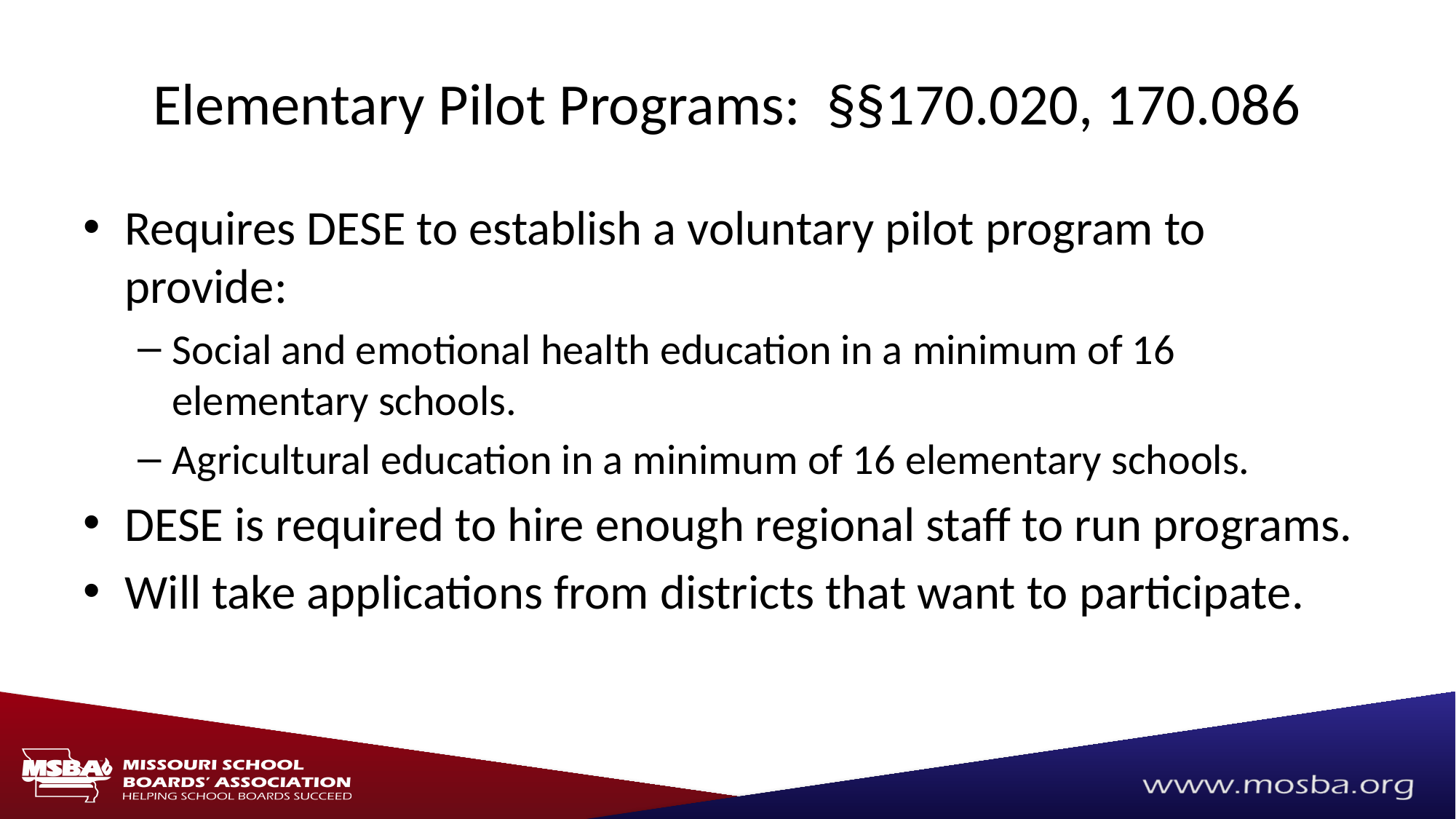

# Elementary Pilot Programs:  §§170.020, 170.086
Requires DESE to establish a voluntary pilot program to provide:
Social and emotional health education in a minimum of 16 elementary schools.
Agricultural education in a minimum of 16 elementary schools.
DESE is required to hire enough regional staff to run programs.
Will take applications from districts that want to participate.